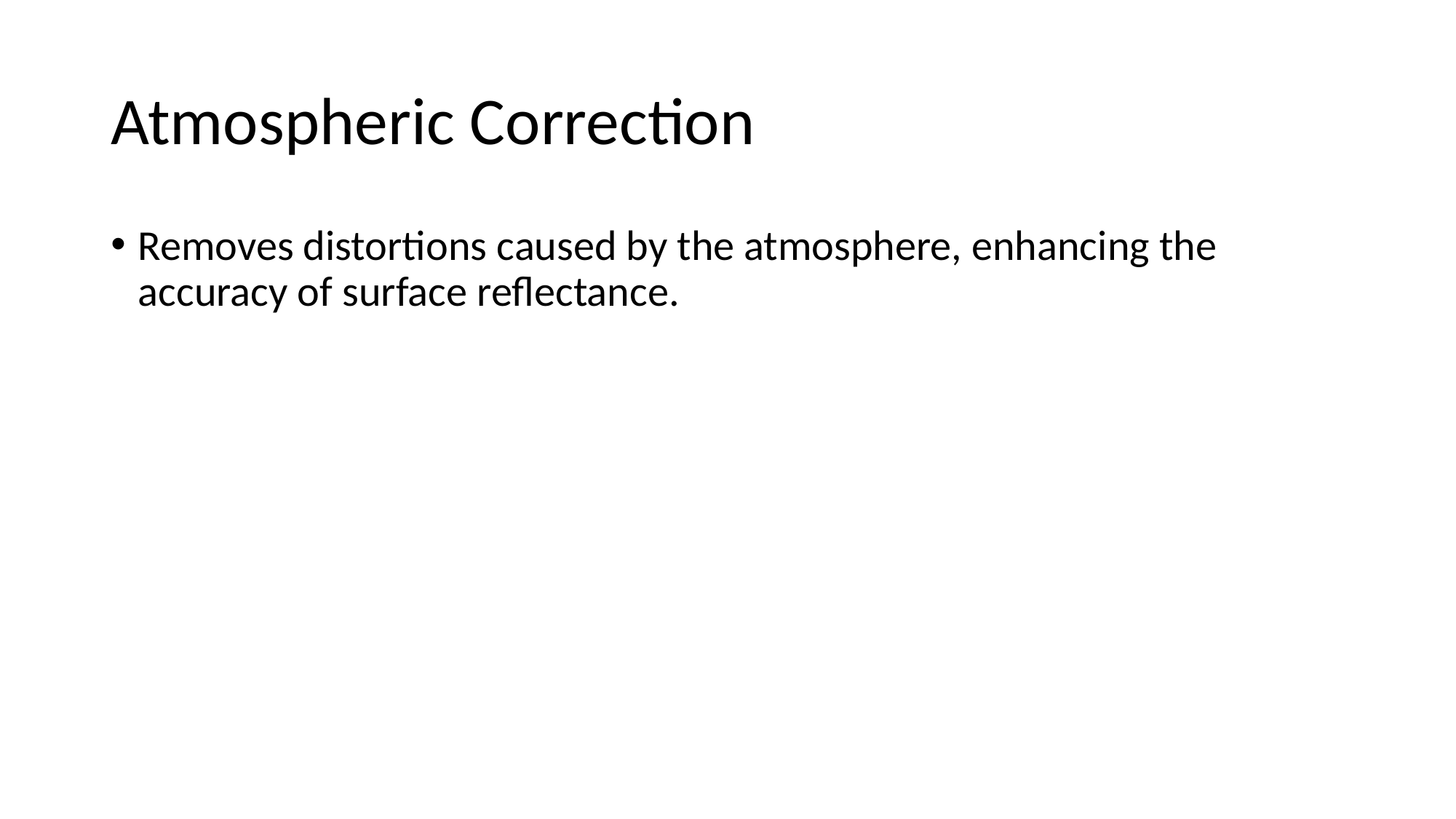

# Atmospheric Correction
Removes distortions caused by the atmosphere, enhancing the accuracy of surface reflectance.